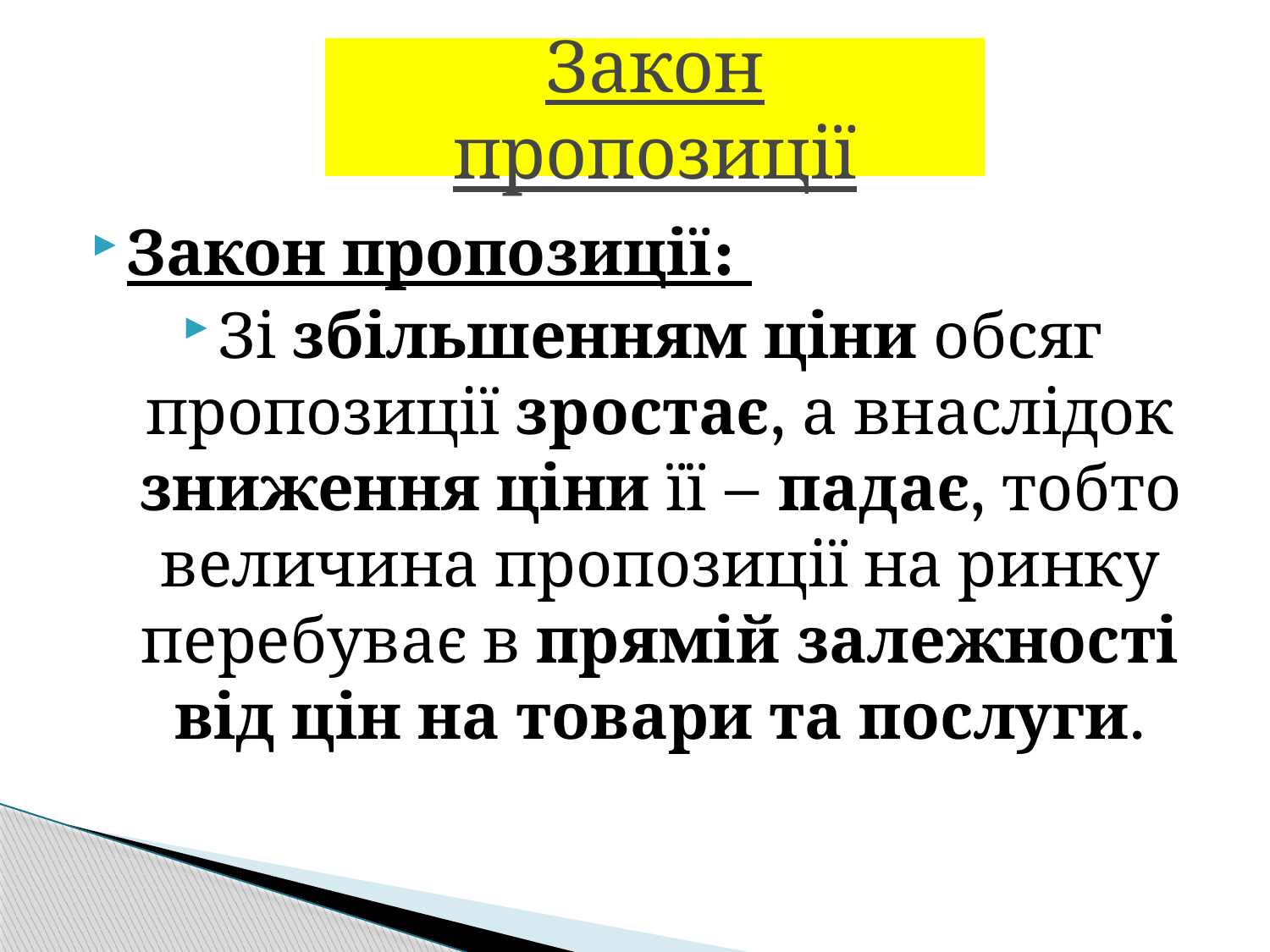

# Закон пропозиції
Закон пропозиції:
Зі збільшенням ціни обсяг пропозиції зростає, а внаслідок зниження ціни її – падає, тобто величина пропозиції на ринку перебуває в прямій залежності від цін на товари та послуги.